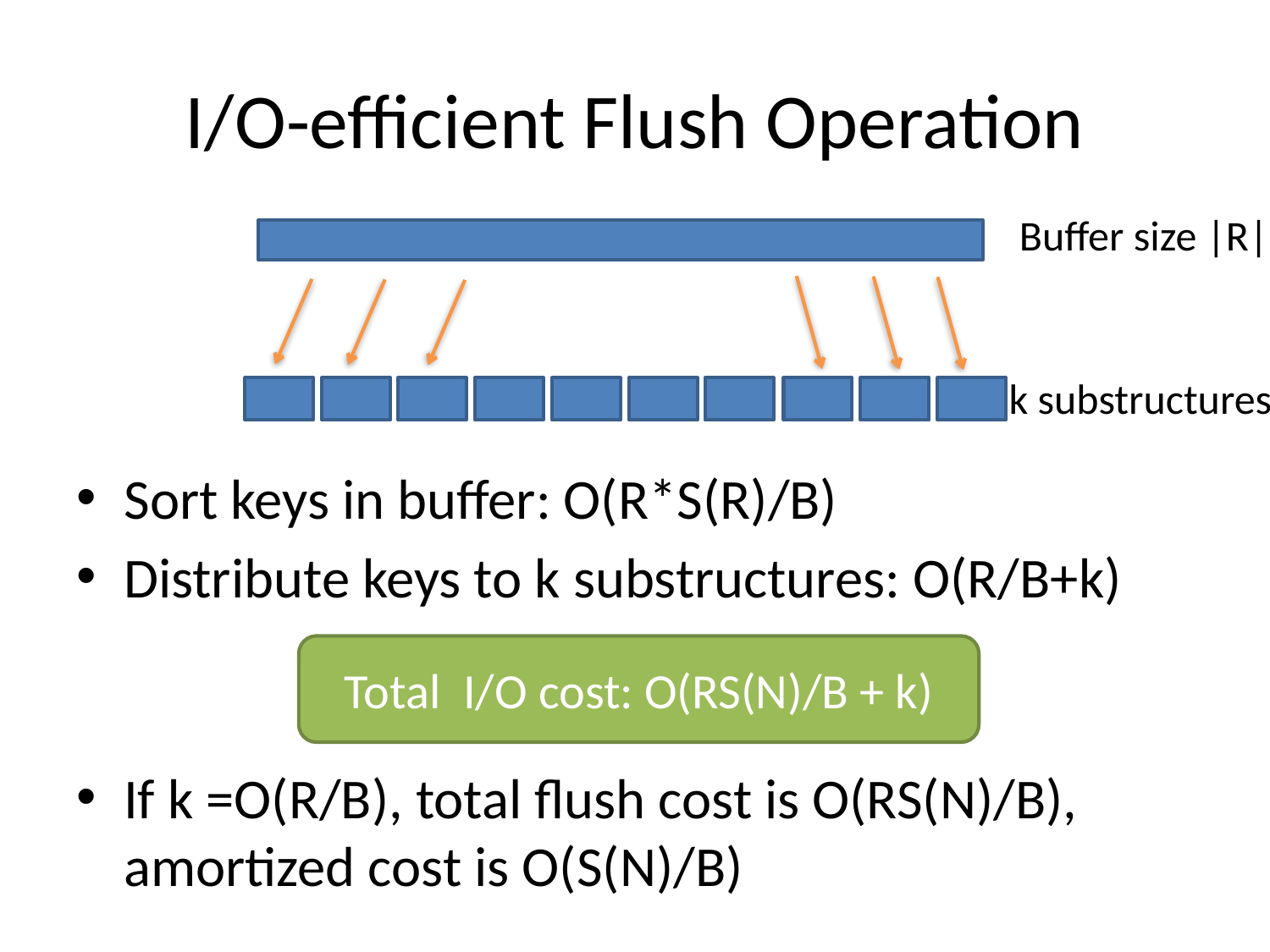

# I/O-efficient Flush Operation
Buffer size |R|

k substructures

Sort keys in buffer: O(R*S(R)/B)
Distribute keys to k substructures: O(R/B+k)
Total  I/O cost: O(RS(N)/B + k)
If k =O(R/B), total flush cost is O(RS(N)/B), amortized cost is O(S(N)/B)